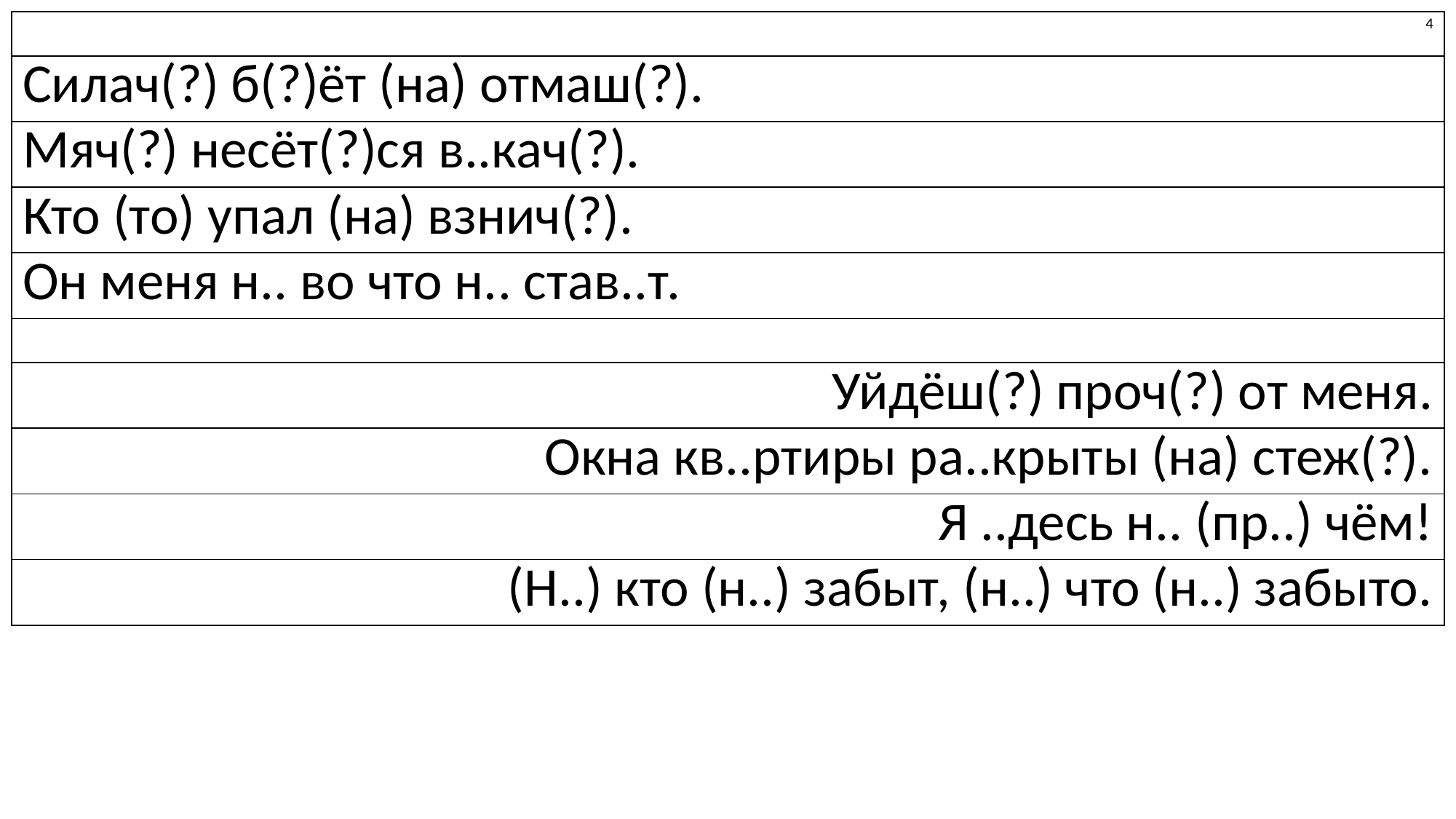

| 4 |
| --- |
| Силач(?) б(?)ёт (на) отмаш(?). |
| Мяч(?) несёт(?)ся в..кач(?). |
| Кто (то) упал (на) взнич(?). |
| Он меня н.. во что н.. став..т. |
|  |
| Уйдёш(?) проч(?) от меня. |
| Окна кв..ртиры ра..крыты (на) стеж(?). |
| Я ..десь н.. (пр..) чём! |
| (Н..) кто (н..) забыт, (н..) что (н..) забыто. |